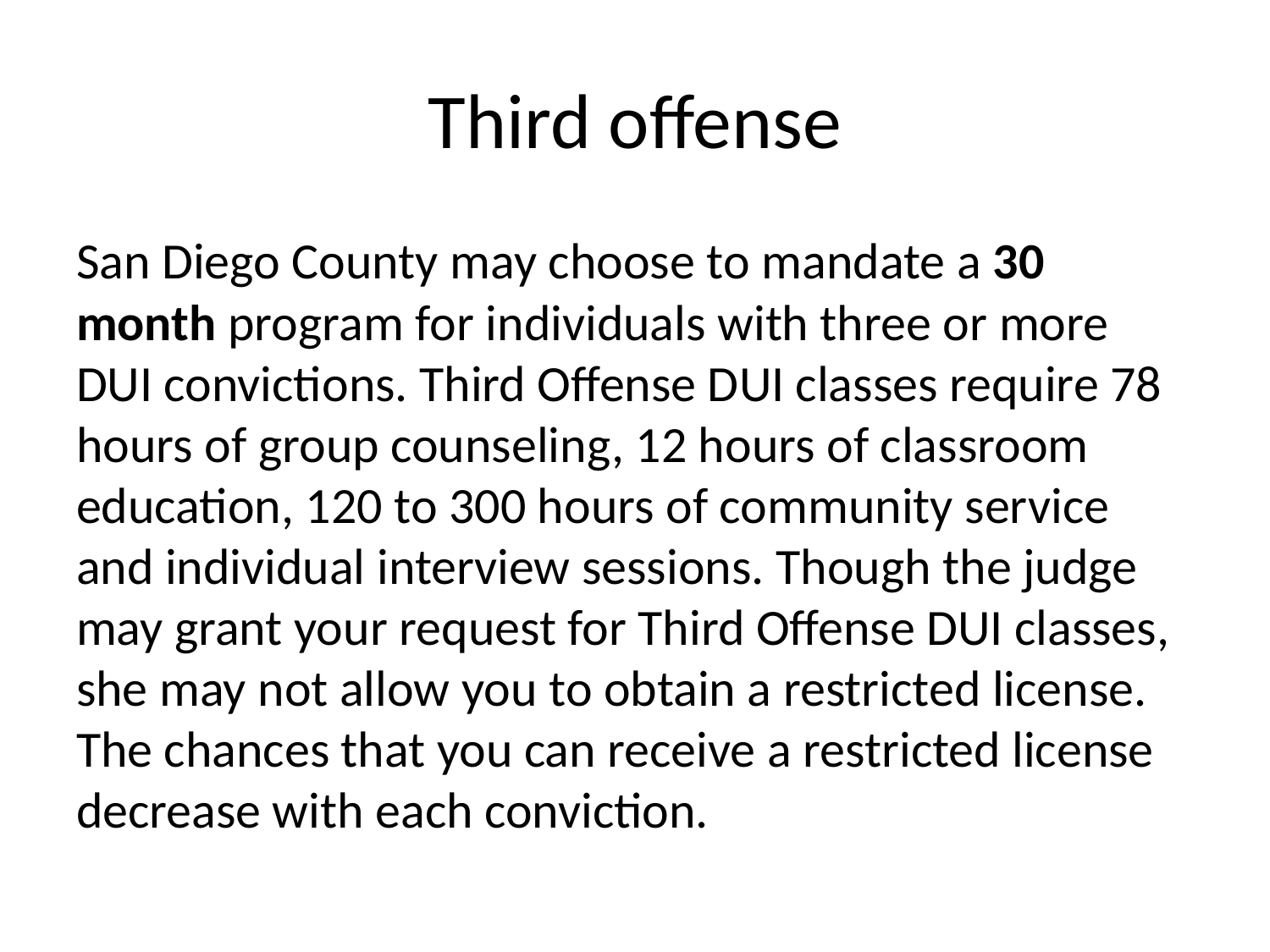

# Third offense
San Diego County may choose to mandate a 30 month program for individuals with three or more DUI convictions. Third Offense DUI classes require 78 hours of group counseling, 12 hours of classroom education, 120 to 300 hours of community service and individual interview sessions. Though the judge may grant your request for Third Offense DUI classes, she may not allow you to obtain a restricted license. The chances that you can receive a restricted license decrease with each conviction.